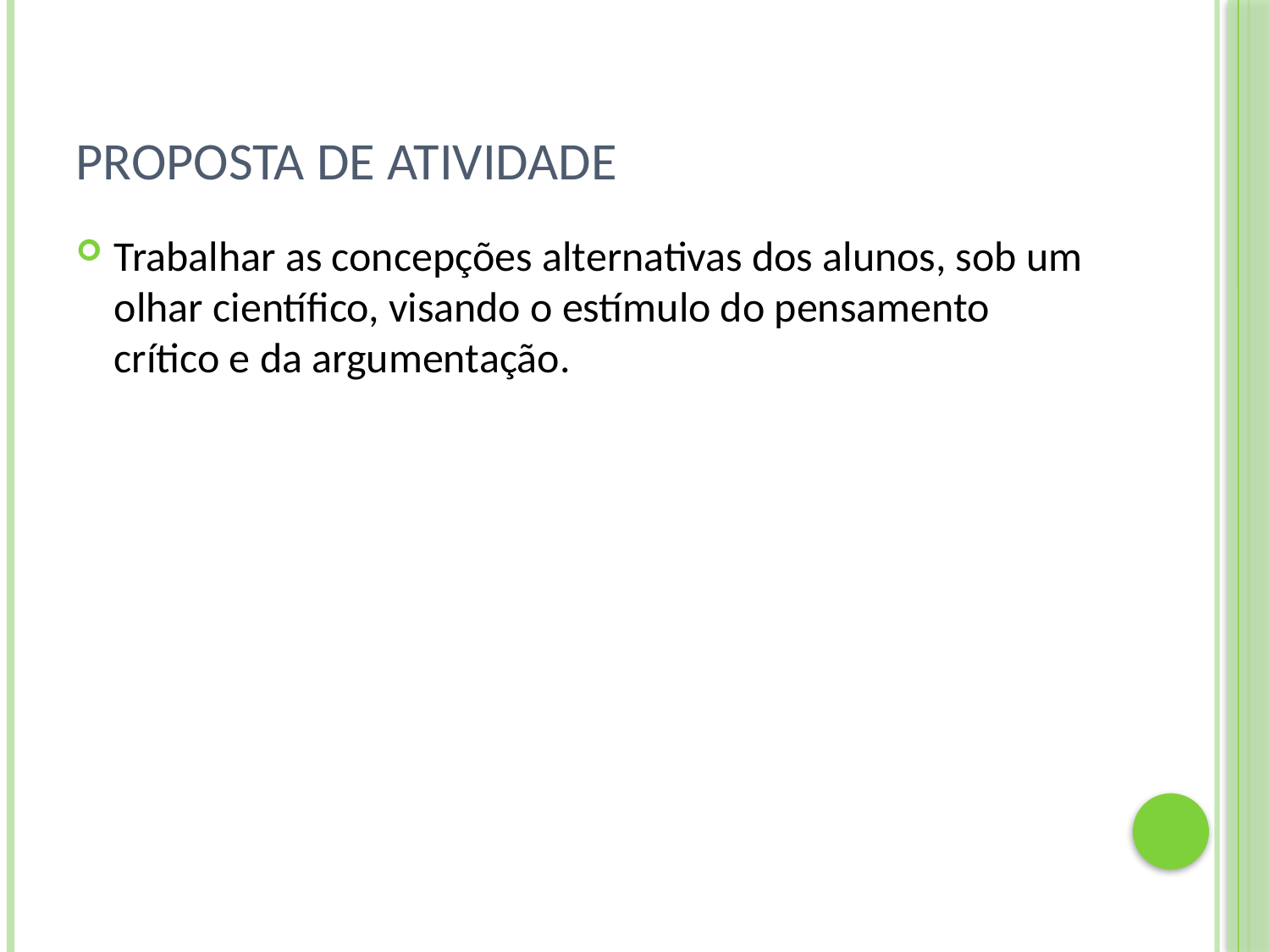

# Proposta de atividade
Trabalhar as concepções alternativas dos alunos, sob um olhar científico, visando o estímulo do pensamento crítico e da argumentação.